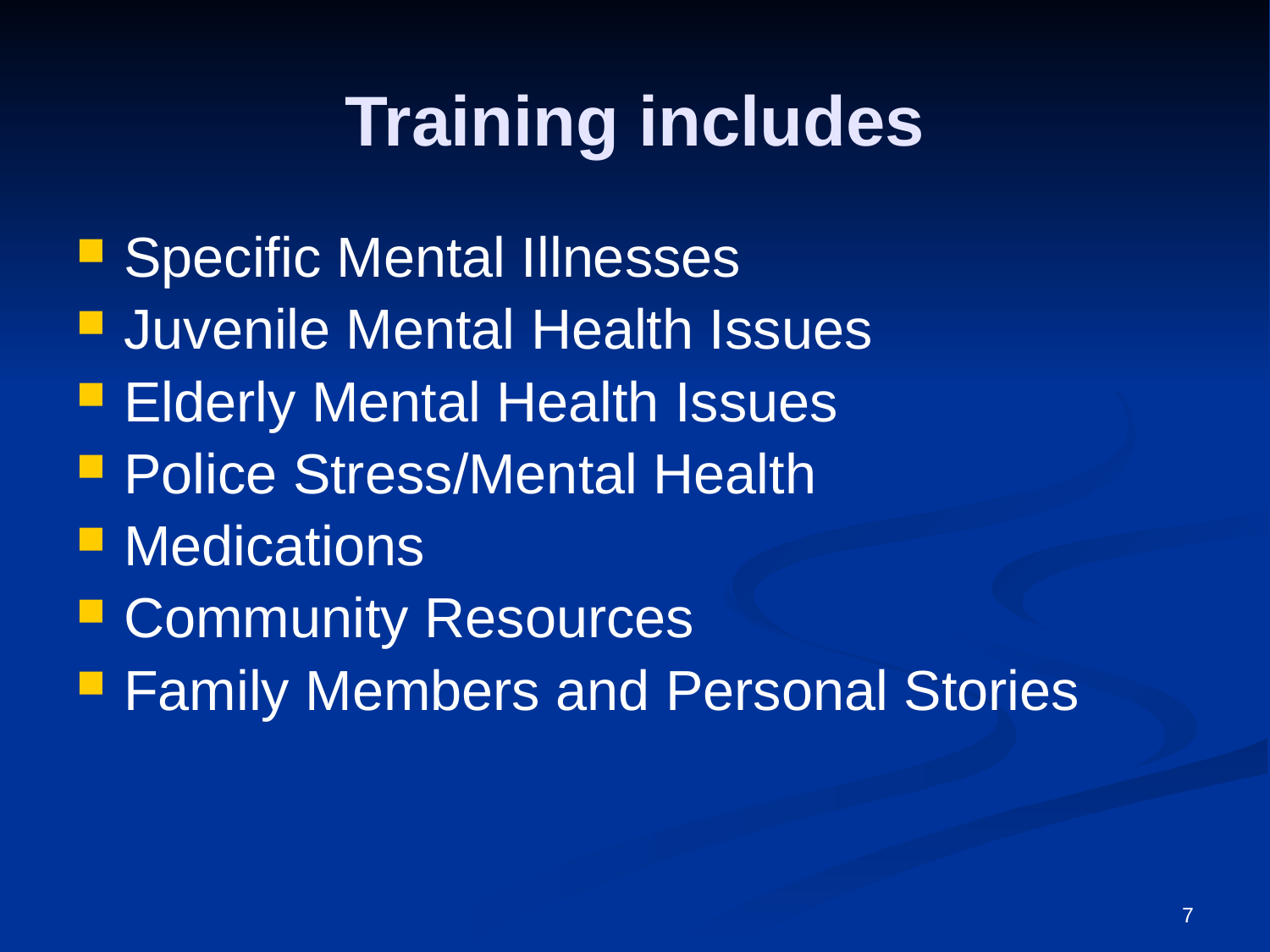

# Training includes
Specific Mental Illnesses
Juvenile Mental Health Issues
Elderly Mental Health Issues
Police Stress/Mental Health
Medications
Community Resources
Family Members and Personal Stories
7